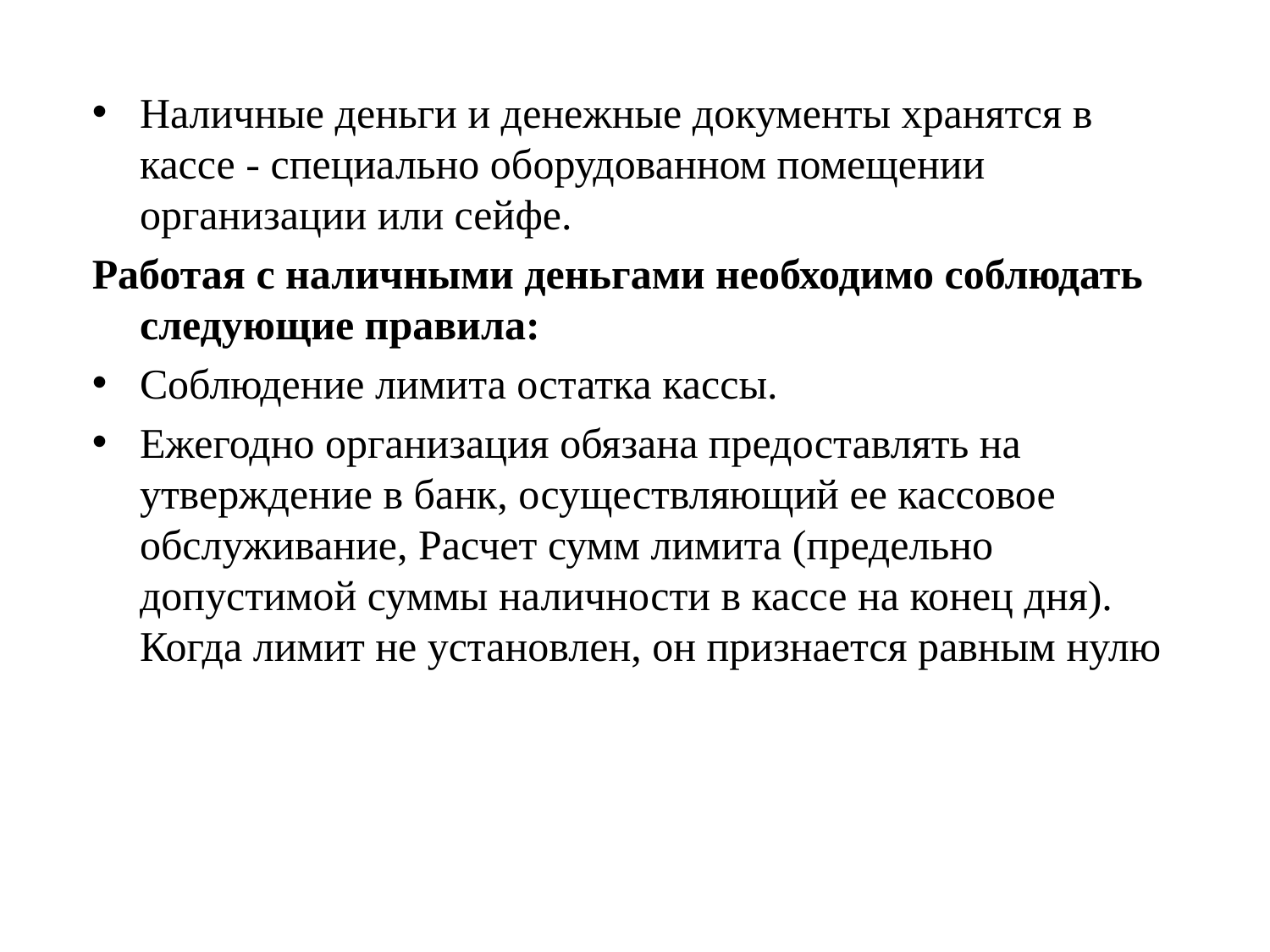

Наличные деньги и денежные документы хранятся в кассе - специально оборудованном помещении организации или сейфе.
Работая с наличными деньгами необходимо соблюдать следующие правила:
Соблюдение лимита остатка кассы.
Ежегодно организация обязана предоставлять на утверждение в банк, осуществляющий ее кассовое обслуживание, Расчет сумм лимита (предельно допустимой суммы наличности в кассе на конец дня). Когда лимит не установлен, он признается равным нулю